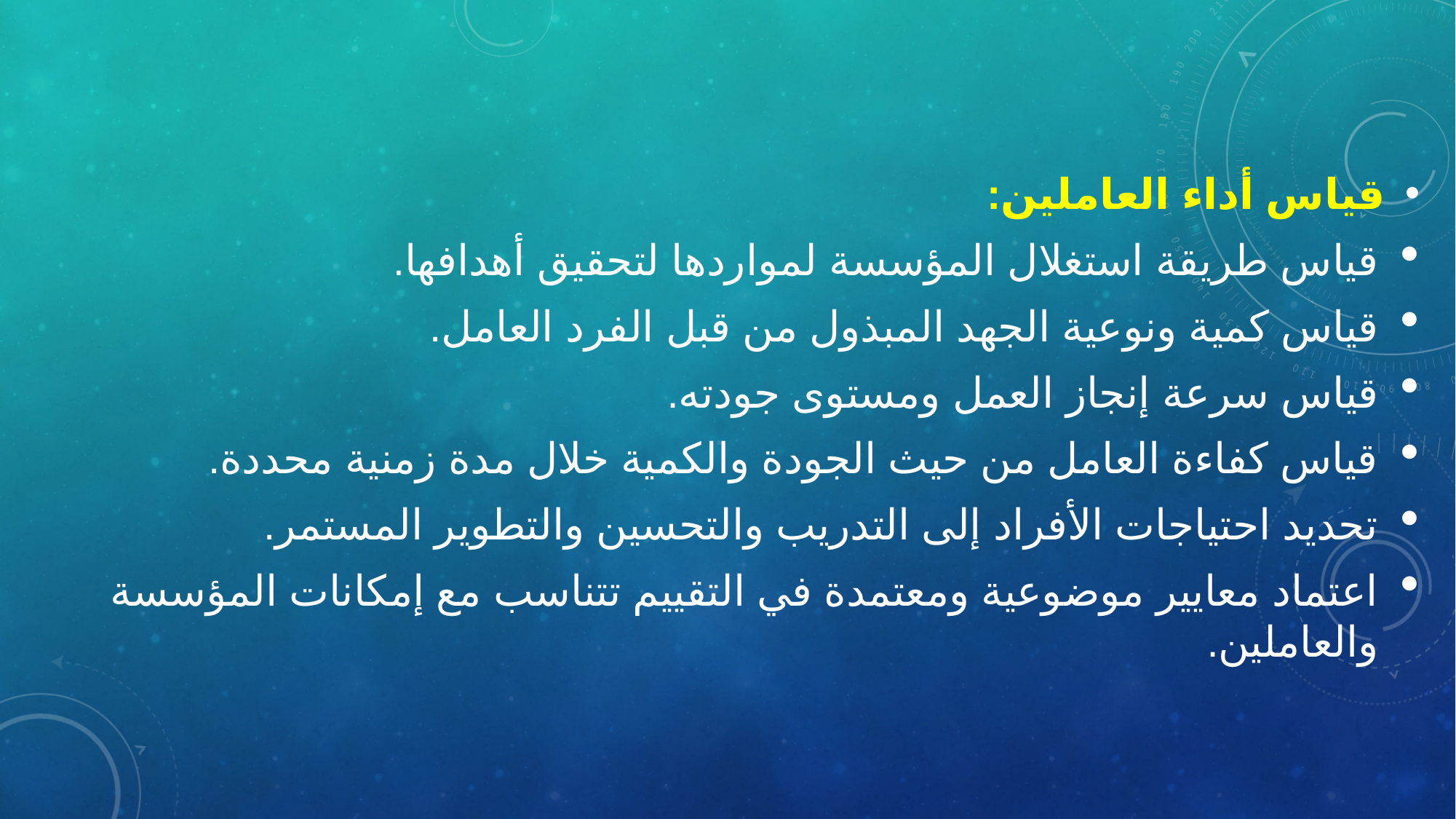

#
قياس أداء العاملين:
قياس طريقة استغلال المؤسسة لمواردها لتحقيق أهدافها.
قياس كمية ونوعية الجهد المبذول من قبل الفرد العامل.
قياس سرعة إنجاز العمل ومستوى جودته.
قياس كفاءة العامل من حيث الجودة والكمية خلال مدة زمنية محددة.
تحديد احتياجات الأفراد إلى التدريب والتحسين والتطوير المستمر.
اعتماد معايير موضوعية ومعتمدة في التقييم تتناسب مع إمكانات المؤسسة والعاملين.